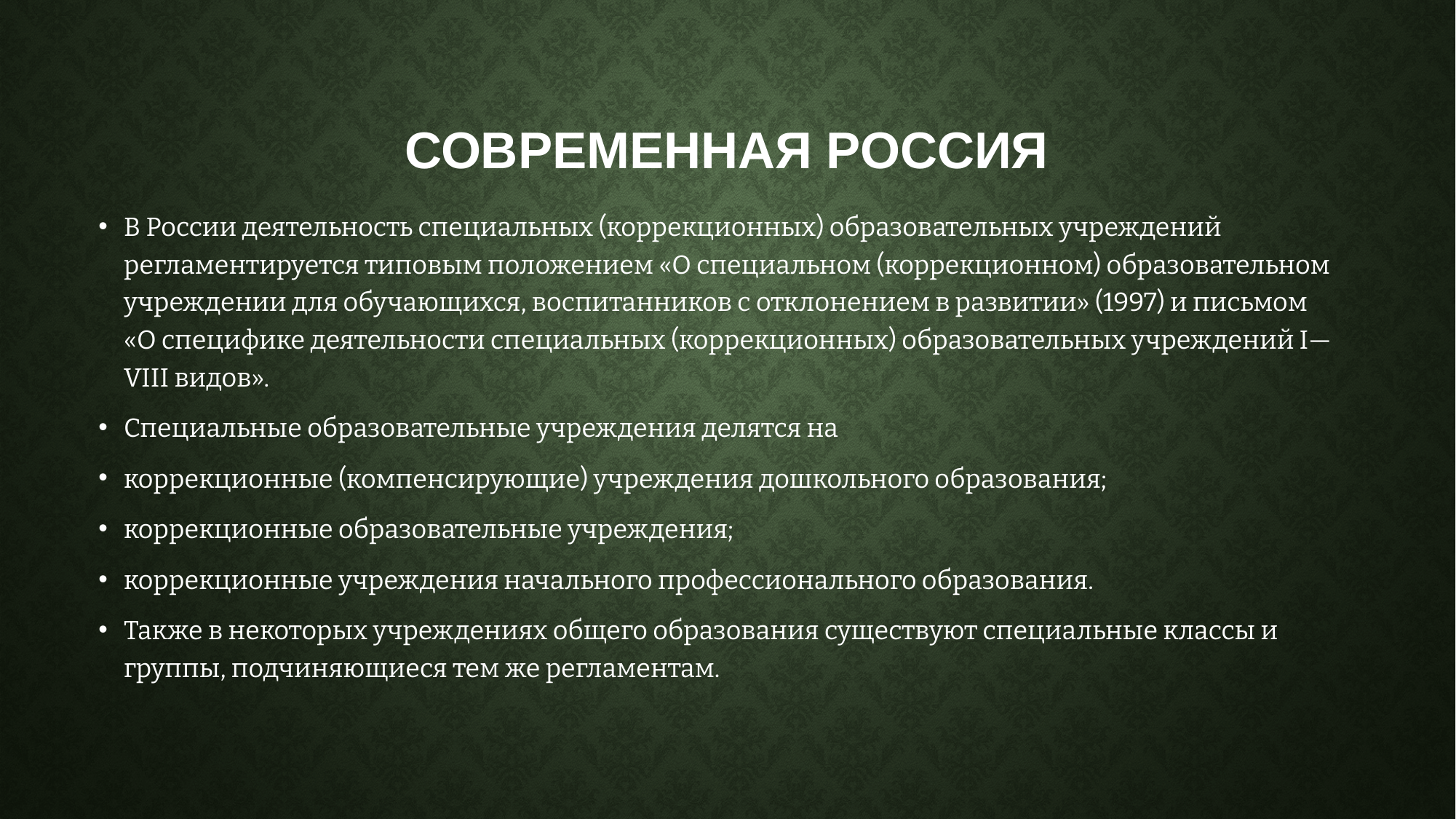

# Современная Россия
В России деятельность специальных (коррекционных) образовательных учреждений регламентируется типовым положением «О специальном (коррекционном) образовательном учреждении для обучающихся, воспитанников с отклонением в развитии» (1997) и письмом «О специфике деятельности специальных (коррекционных) образовательных учреждений I—VIII видов».
Специальные образовательные учреждения делятся на
коррекционные (компенсирующие) учреждения дошкольного образования;
коррекционные образовательные учреждения;
коррекционные учреждения начального профессионального образования.
Также в некоторых учреждениях общего образования существуют специальные классы и группы, подчиняющиеся тем же регламентам.